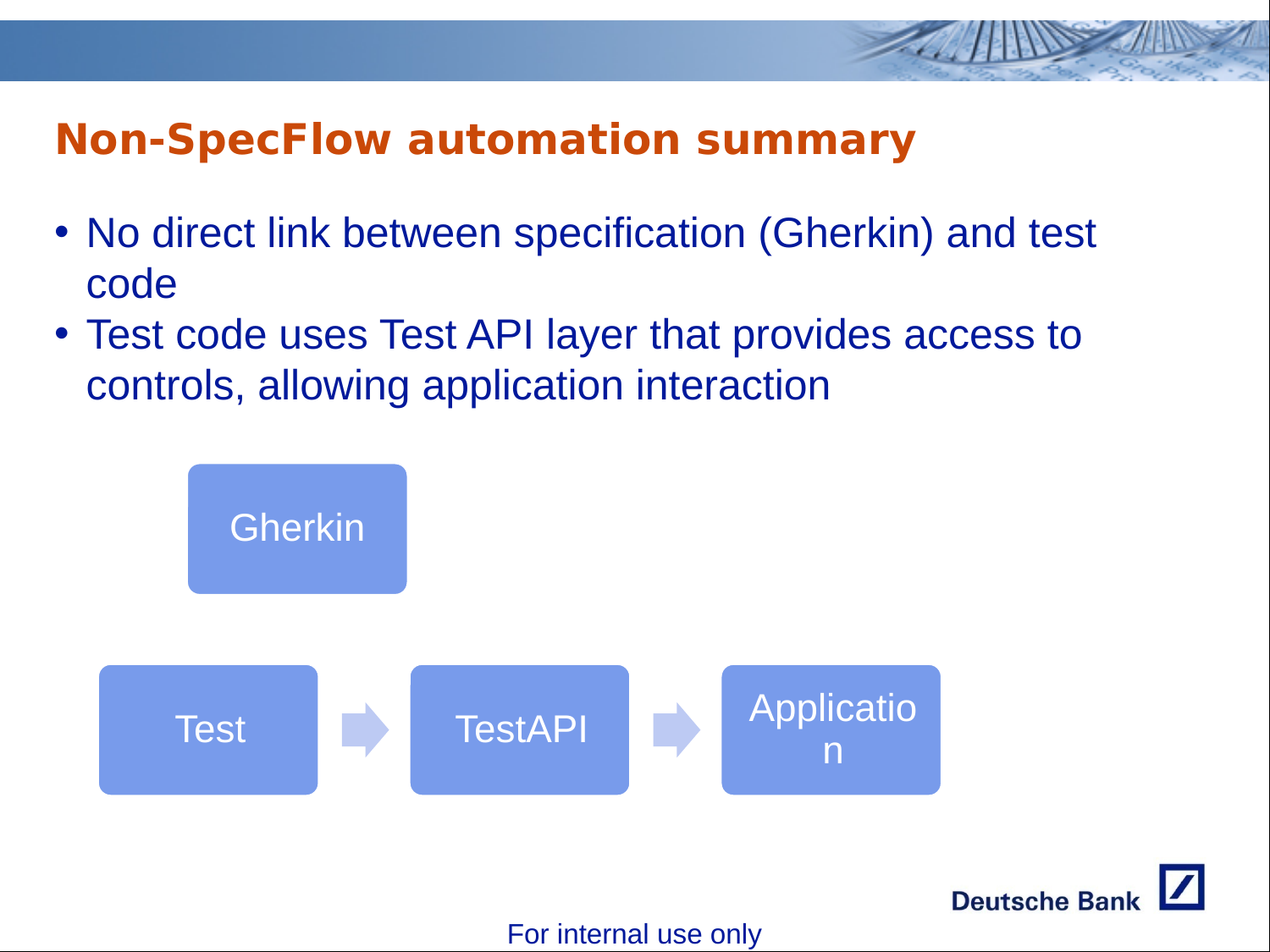

Non-SpecFlow automation summary
No direct link between specification (Gherkin) and test code
Test code uses Test API layer that provides access to controls, allowing application interaction

Gherkin
Test

TestAPI

Application